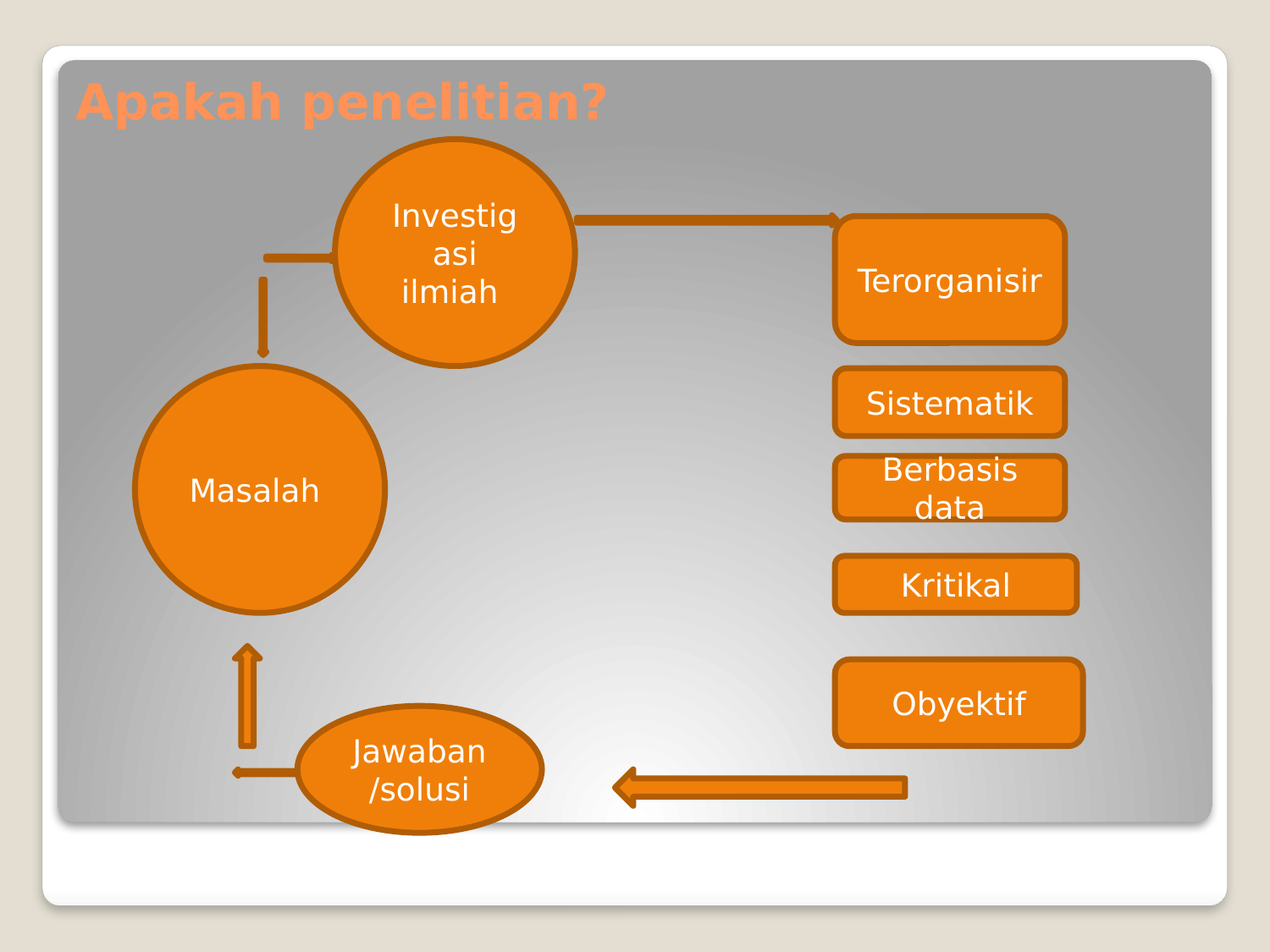

# Apakah penelitian?

Investigasi ilmiah

Terorganisir

Masalah
Sistematik
Berbasis data
Kritikal

Obyektif
Jawaban /solusi